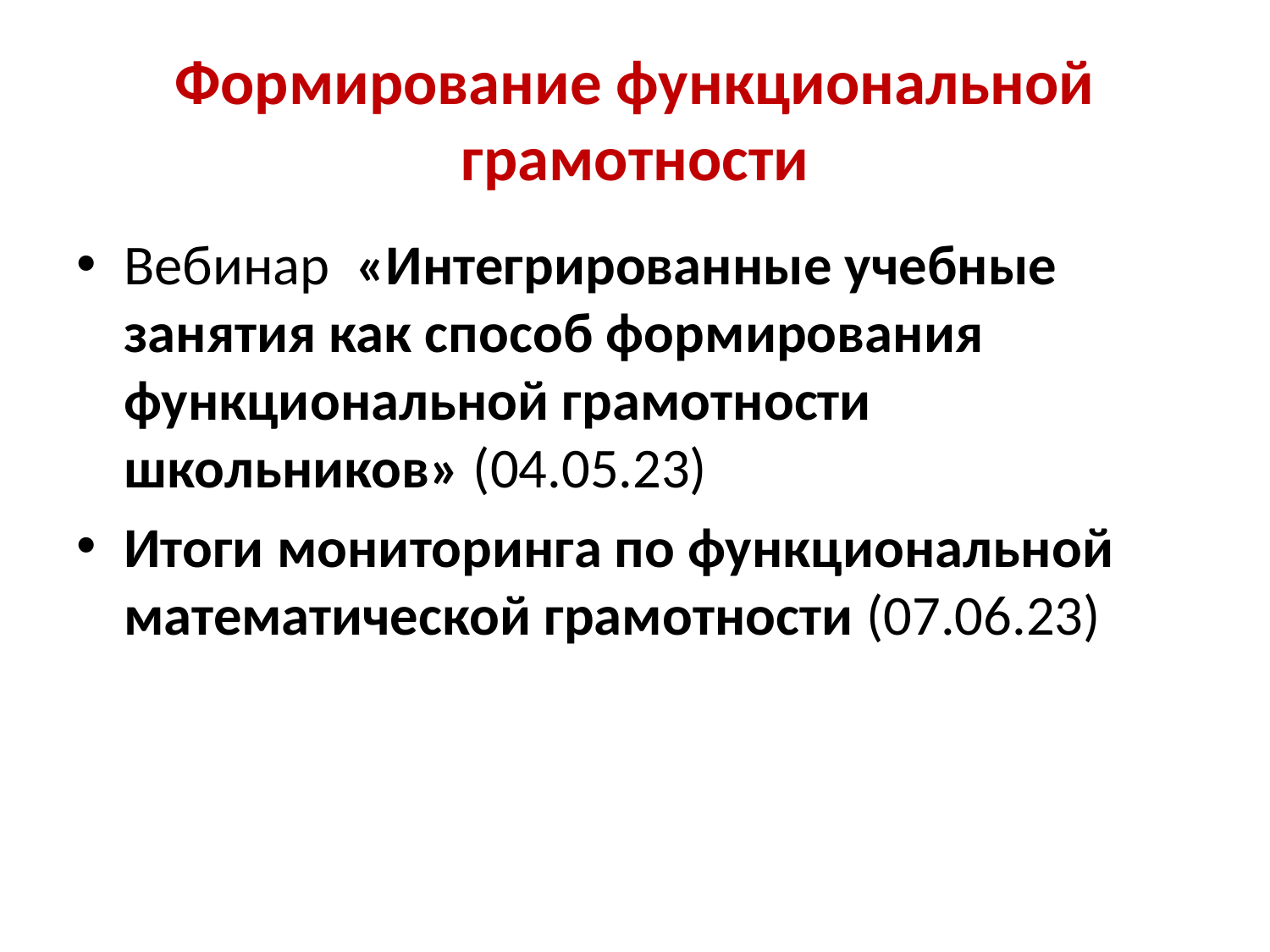

# Формирование функциональной грамотности
Вебинар  «Интегрированные учебные занятия как способ формирования функциональной грамотности школьников» (04.05.23)
Итоги мониторинга по функциональной математической грамотности (07.06.23)